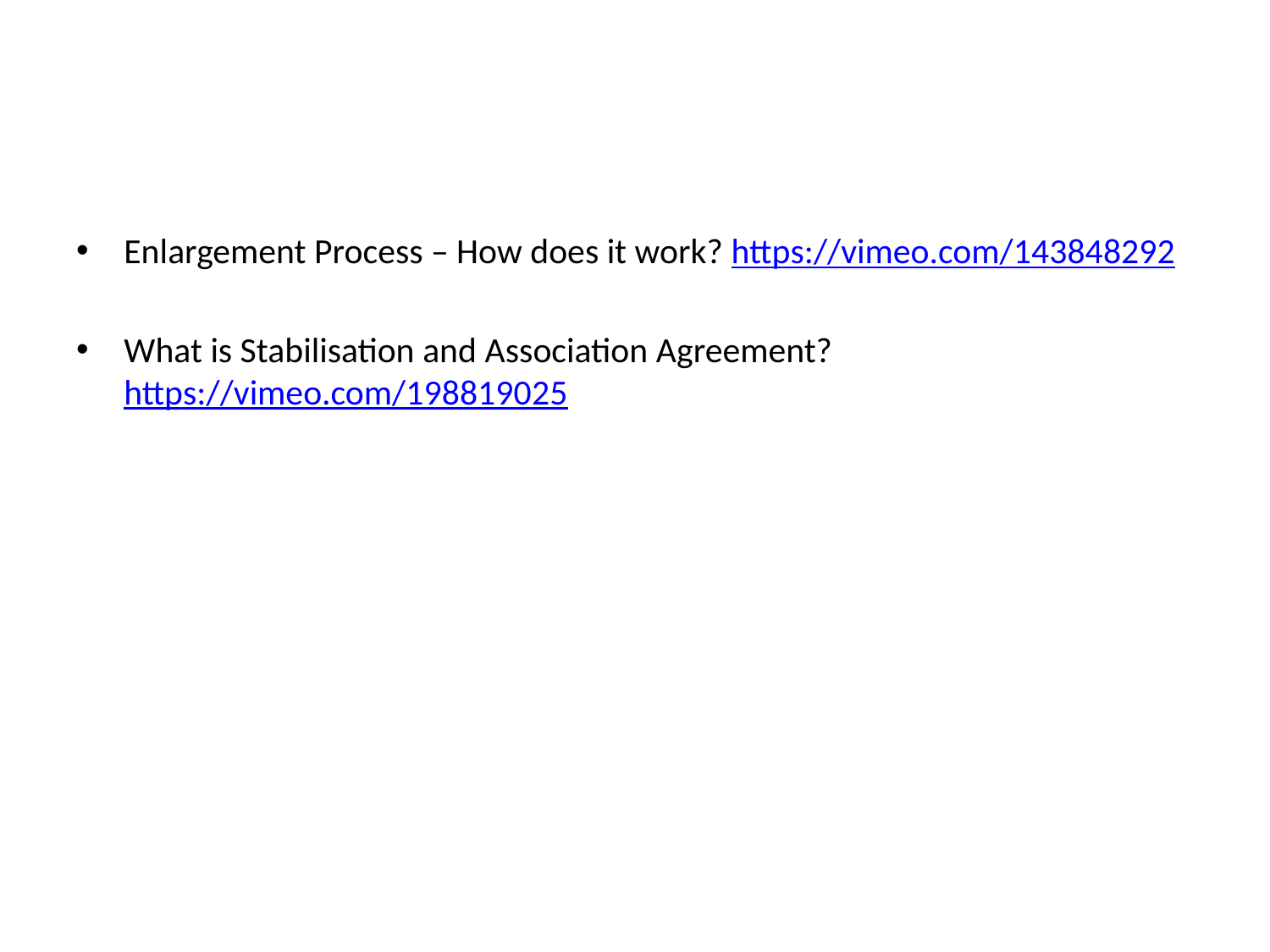

Enlargement Process – How does it work? https://vimeo.com/143848292

What is Stabilisation and Association Agreement? https://vimeo.com/198819025